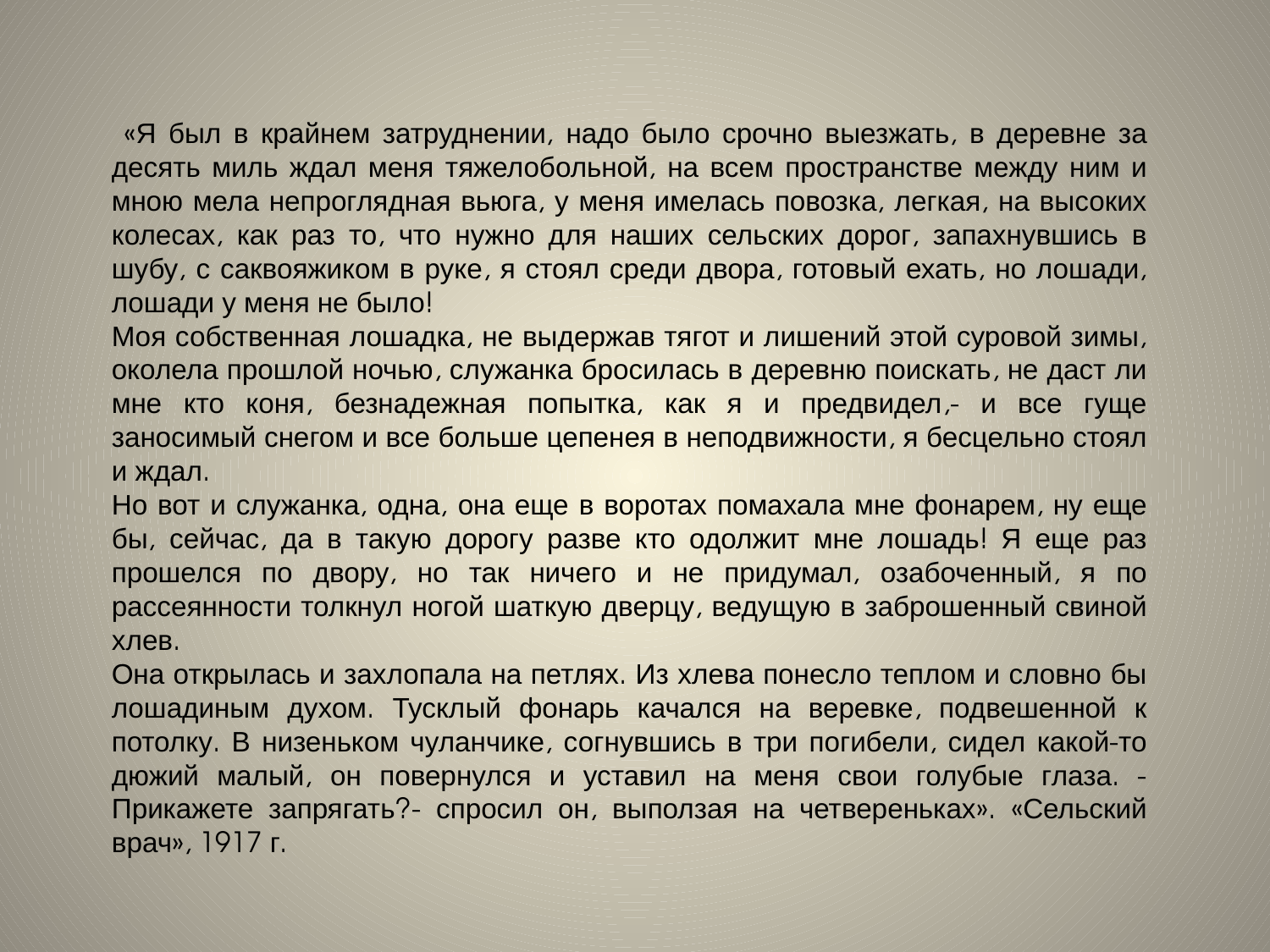

«Я был в крайнем затруднении, надо было срочно выезжать, в деревне за десять миль ждал меня тяжелобольной, на всем пространстве между ним и мною мела непроглядная вьюга, у меня имелась повозка, легкая, на высоких колесах, как раз то, что нужно для наших сельских дорог, запахнувшись в шубу, с саквояжиком в руке, я стоял среди двора, готовый ехать, но лошади, лошади у меня не было!
Моя собственная лошадка, не выдержав тягот и лишений этой суровой зимы, околела прошлой ночью, служанка бросилась в деревню поискать, не даст ли мне кто коня, безнадежная попытка, как я и предвидел,- и все гуще заносимый снегом и все больше цепенея в неподвижности, я бесцельно стоял и ждал.
Но вот и служанка, одна, она еще в воротах помахала мне фонарем, ну еще бы, сейчас, да в такую дорогу разве кто одолжит мне лошадь! Я еще раз прошелся по двору, но так ничего и не придумал, озабоченный, я по рассеянности толкнул ногой шаткую дверцу, ведущую в заброшенный свиной хлев.
Она открылась и захлопала на петлях. Из хлева понесло теплом и словно бы лошадиным духом. Тусклый фонарь качался на веревке, подвешенной к потолку. В низеньком чуланчике, согнувшись в три погибели, сидел какой-то дюжий малый, он повернулся и уставил на меня свои голубые глаза. - Прикажете запрягать?- спросил он, выползая на четвереньках». «Сельский врач», 1917 г.